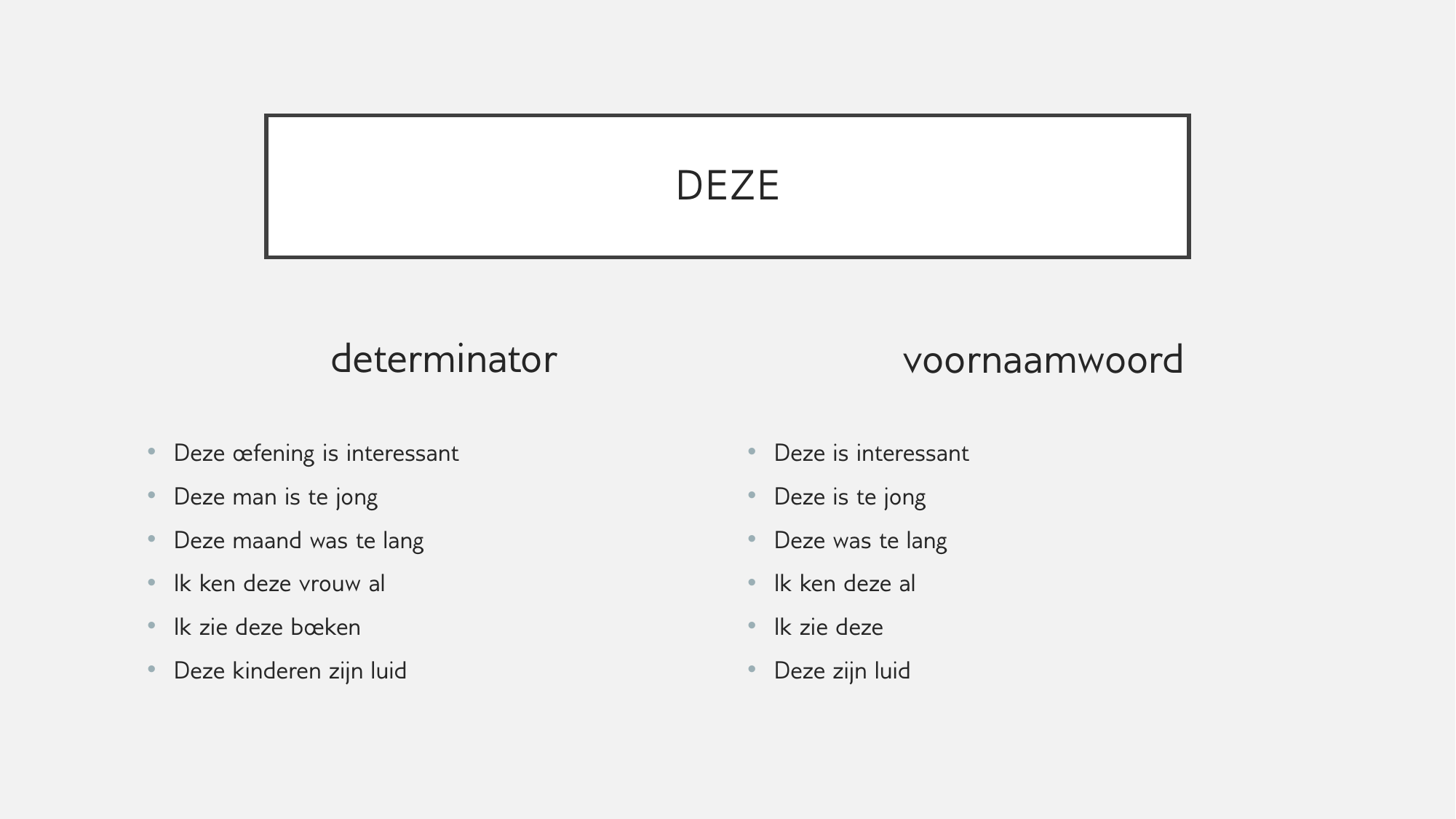

# DEZE
determinator
voornaamwoord

Deze oefening is interessant
Deze man is te jong
Deze maand was te lang
Ik ken deze vrouw al
Ik zie deze boeken
Deze kinderen zijn luid

Deze is interessant
Deze is te jong
Deze was te lang
Ik ken deze al
Ik zie deze
Deze zijn luid